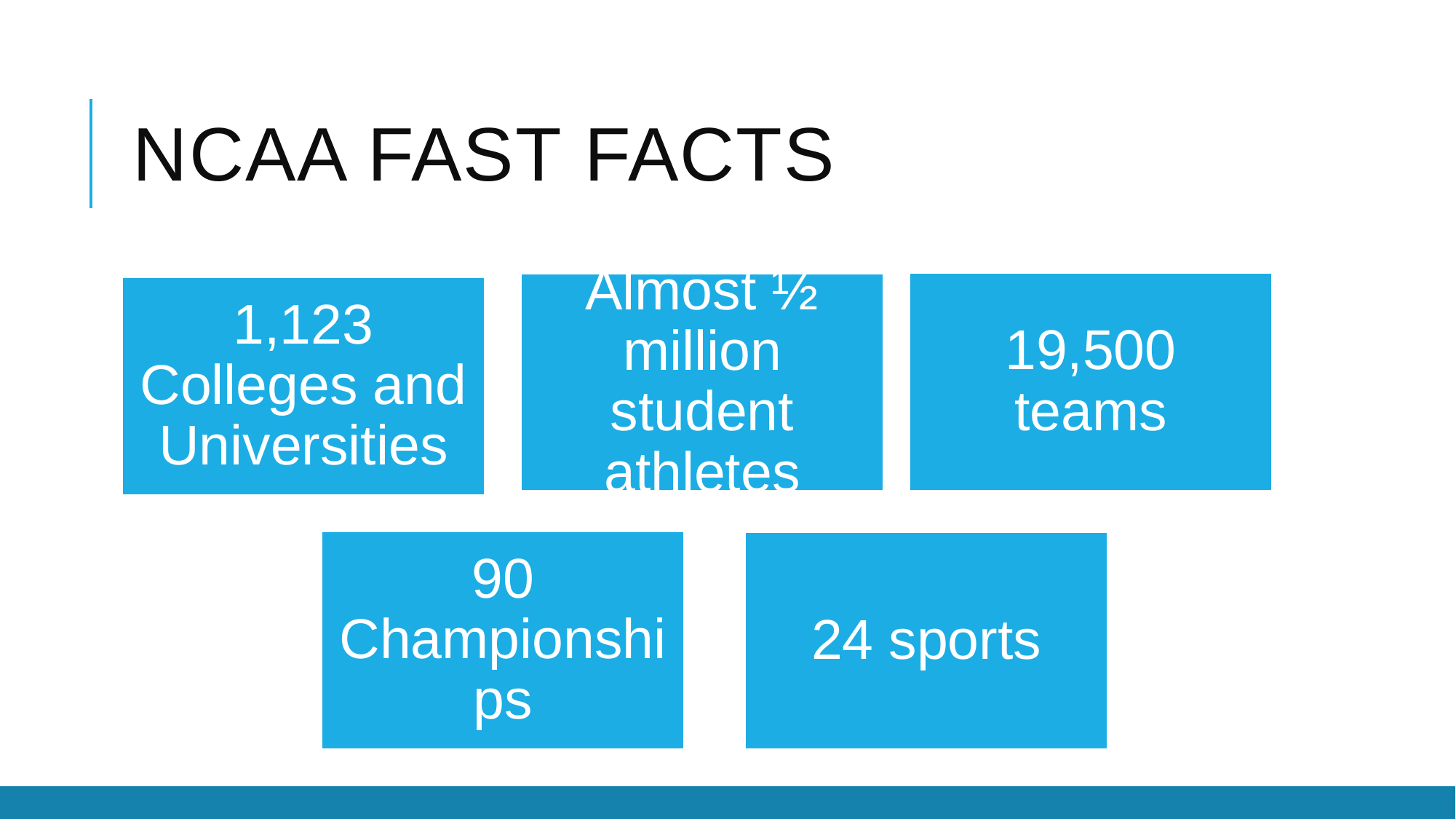

# NCaA Fast Facts
1,123 Colleges and Universities
Almost ½ million student athletes
19,500 teams
90 Championships
24 sports